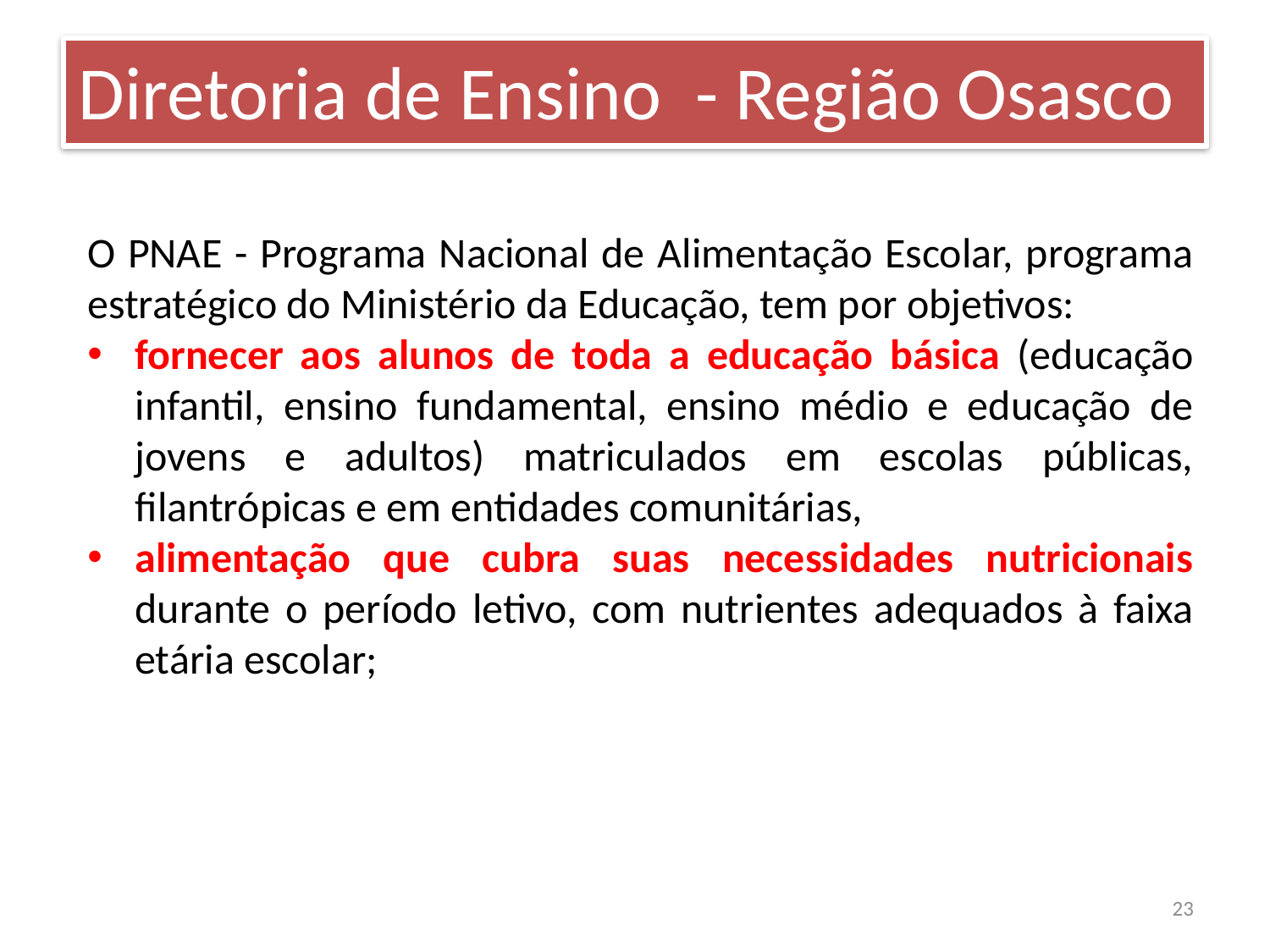

Diretoria de Ensino  - Região Osasco
O PNAE - Programa Nacional de Alimentação Escolar, programa estratégico do Ministério da Educação, tem por objetivos:
fornecer aos alunos de toda a educação básica (educação infantil, ensino fundamental, ensino médio e educação de jovens e adultos) matriculados em escolas públicas, filantrópicas e em entidades comunitárias,
alimentação que cubra suas necessidades nutricionais durante o período letivo, com nutrientes adequados à faixa etária escolar;

23